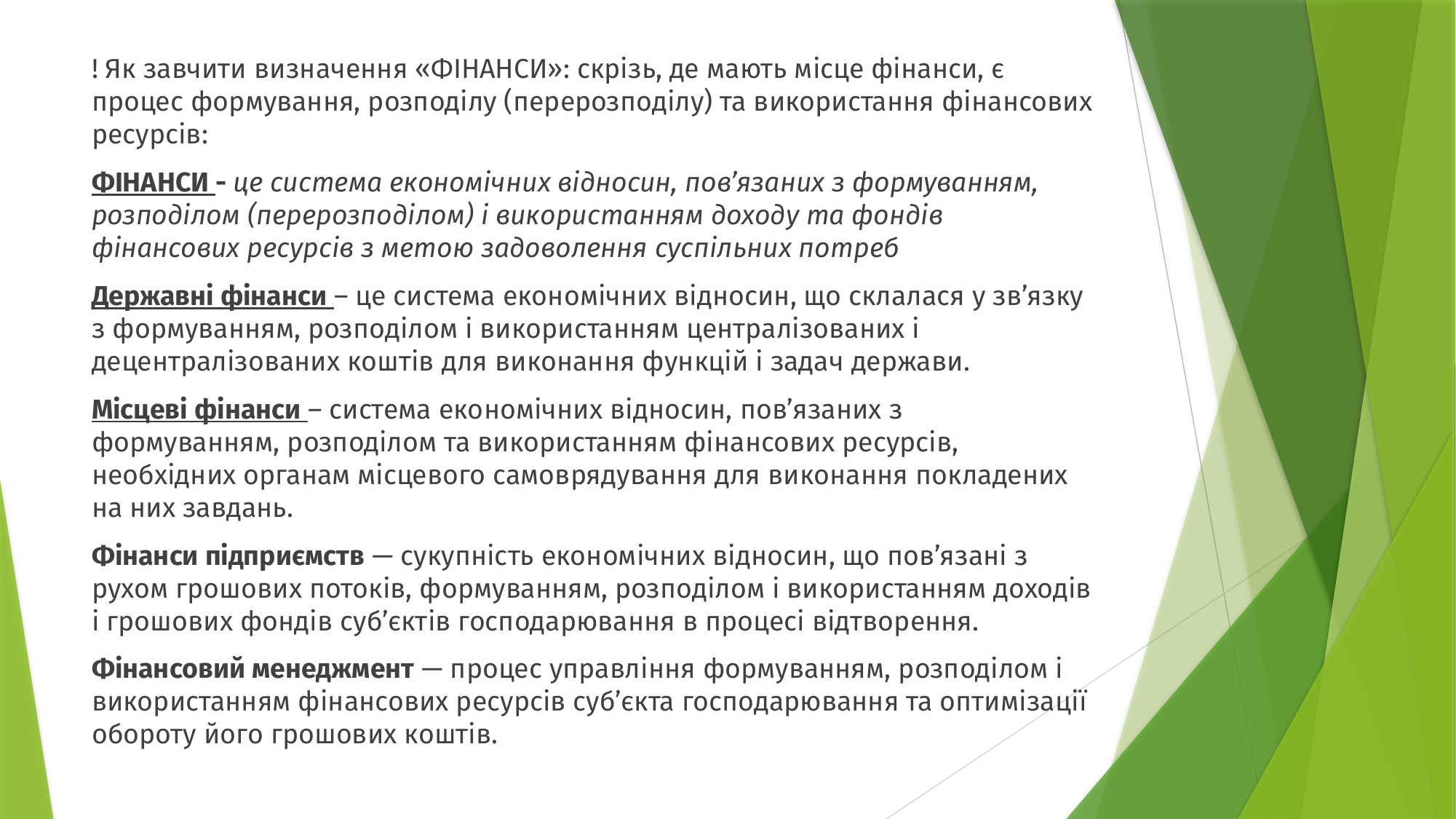

! Як завчити визначення «ФІНАНСИ»: скрізь, де мають місце фінанси, є процес формування, розподілу (перерозподілу) та використання фінансових ресурсів:
ФІНАНСИ - це система економічних відносин, пов’язаних з формуванням, розподілом (перерозподілом) і використанням доходу та фондів фінансових ресурсів з метою задоволення суспільних потреб
Державні фінанси – це система економічних відносин, що склалася у зв’язку з формуванням, розподілом і використанням централізованих і децентралізованих коштів для виконання функцій і задач держави.
Місцеві фінанси – система економічних відносин, пов’язаних з формуванням, розподілом та використанням фінансових ресурсів, необхідних органам місцевого самоврядування для виконання покладених на них завдань.
Фінанси підприємств — сукупність економічних відносин, що пов’язані з рухом грошових потоків, формуванням, розподілом і використанням доходів і грошових фондів суб’єктів господарювання в процесі відтворення.
Фінансовий менеджмент — процес управління формуванням, розподілом і використанням фінансових ресурсів суб’єкта господарювання та оптимізації обороту його грошових коштів.